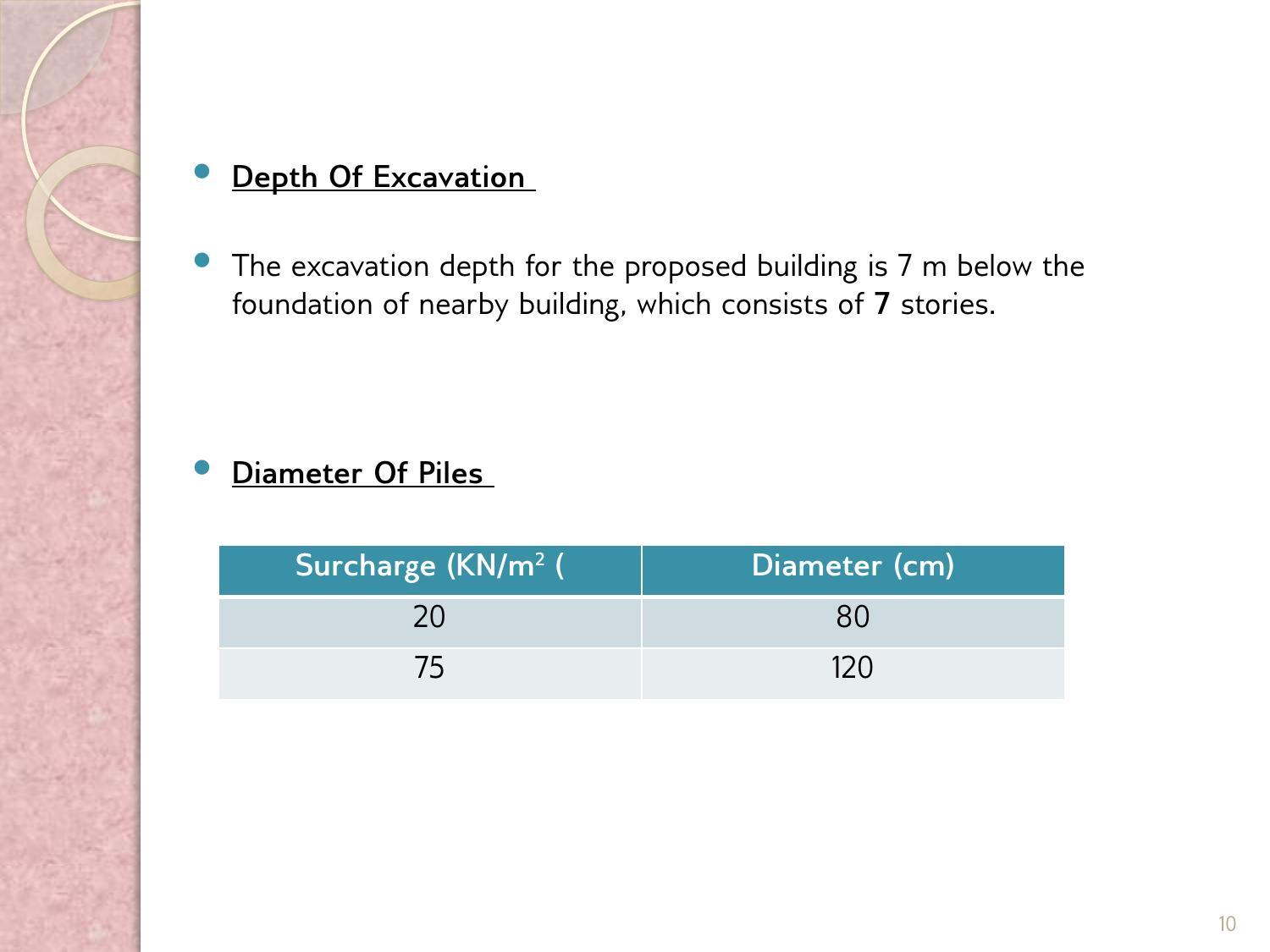

Depth Of Excavation

The excavation depth for the proposed building is 7 m below the foundation of nearby building, which consists of 7 stories.

Diameter Of Piles

| Surcharge (KN/m2 ( | Diameter (cm) |
| --- | --- |
| 20 | 80 |
| 75 | 120 |
10